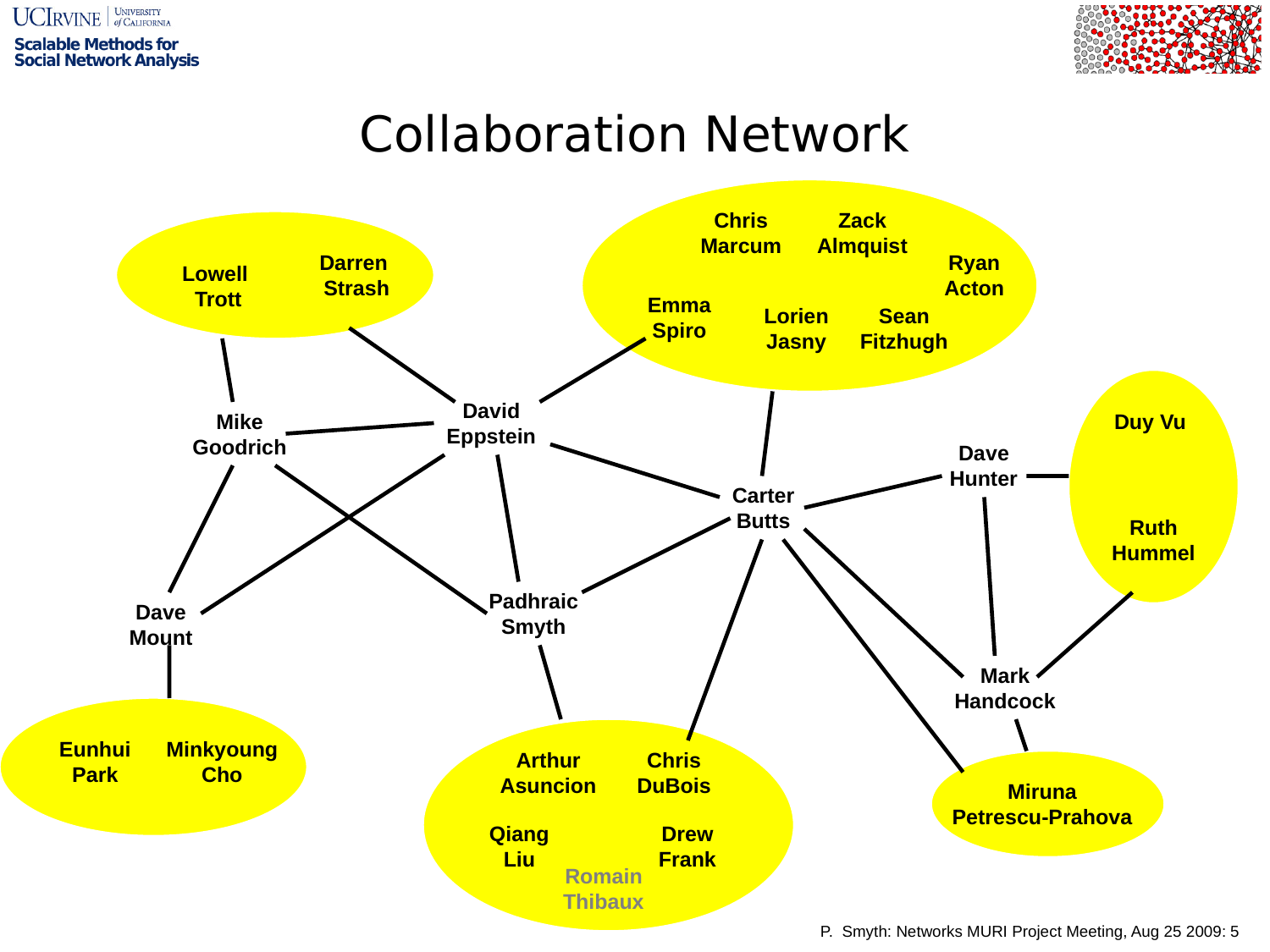

# Collaboration Network

Chris
Marcum
Zack
Almquist

Darren
Strash
Ryan
Acton
Lowell
Trott
Emma
Spiro
Lorien
Jasny
Sean
Fitzhugh

David
Eppstein

Mike
Goodrich
Duy Vu

Dave
Hunter

Carter
Butts

Ruth
Hummel

Padhraic
Smyth
Dave
Mount

Mark
Handcock

Eunhui
Park
Minkyoung
Cho
Arthur
Asuncion
Chris
DuBois

Miruna
Petrescu-Prahova
Qiang
Liu
Drew
Frank
Romain
Thibaux